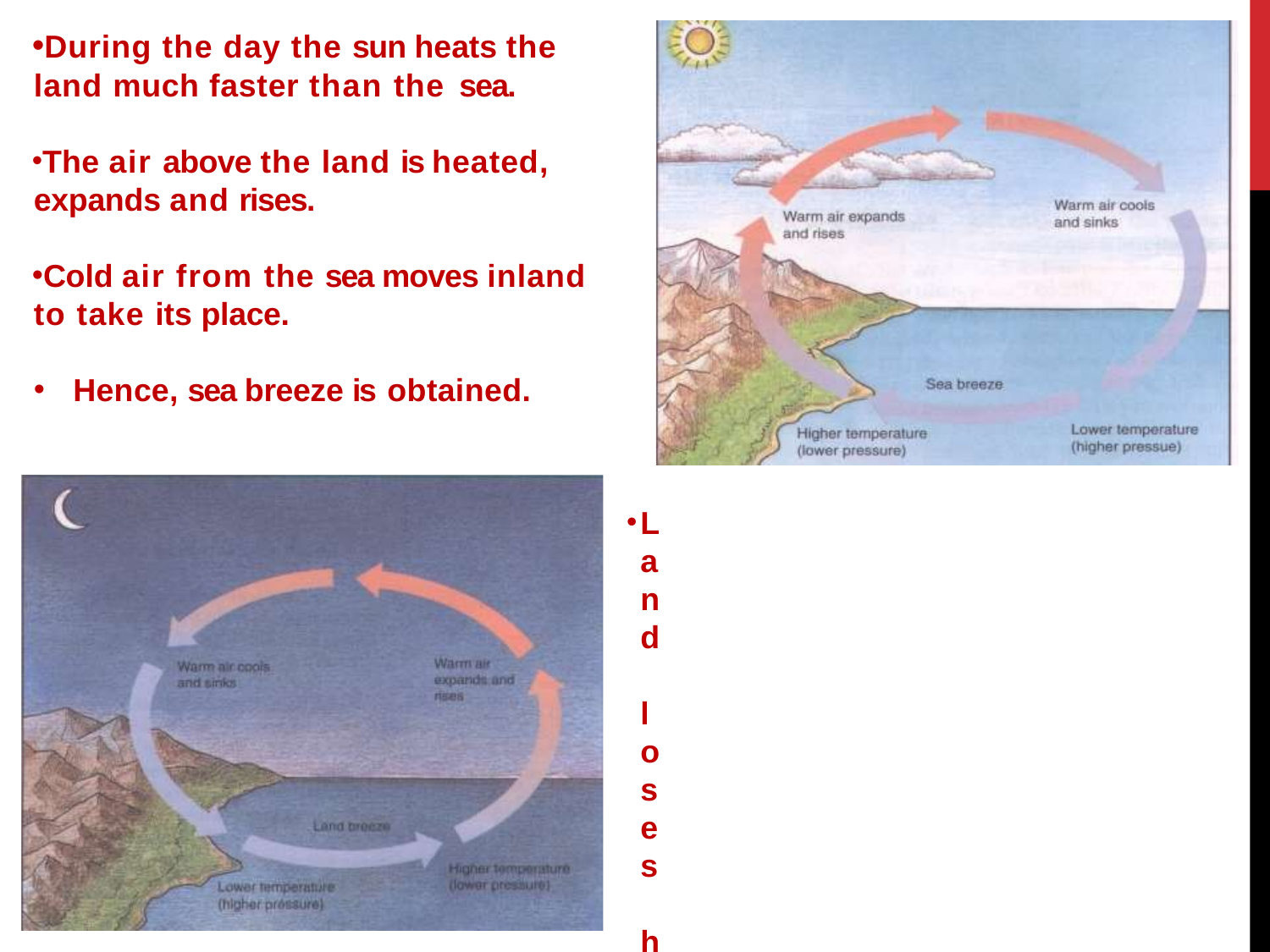

During the day the sun heats the  land much faster than the sea.
The air above the land is heated,  expands and rises.
Cold air from the sea moves inland  to take its place.
Hence, sea breeze is obtained.

Land loses heat faster than the sea.
Hot air above the sea which is less  dense, expands and rises.
Cold air from the land moves  towards the sea.
Convection current is formed.
Land Breeze is obtained.